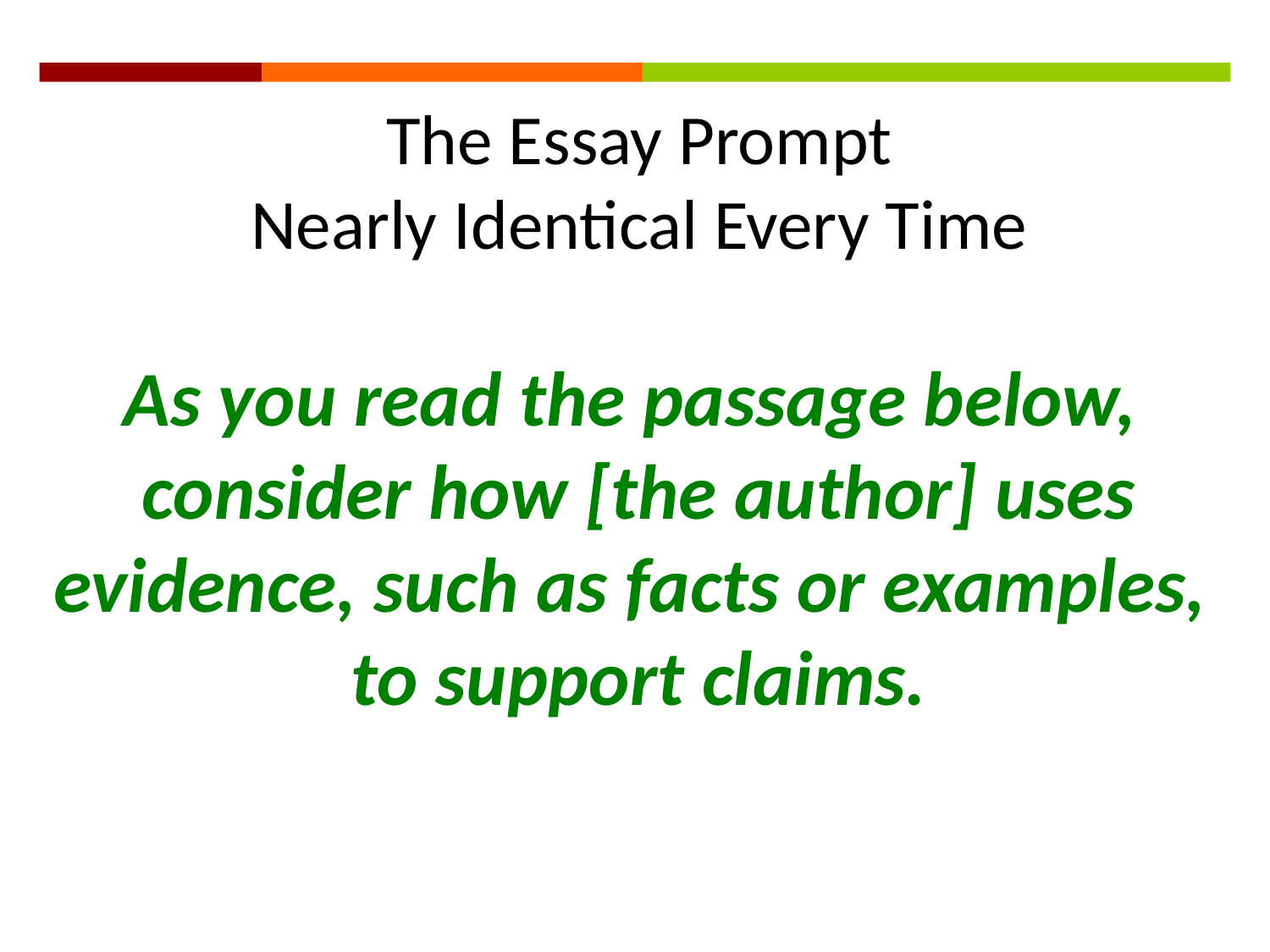

The Essay Prompt
Nearly Identical Every Time

As you read the passage below,
consider how [the author] uses evidence, such as facts or examples,
to support claims.